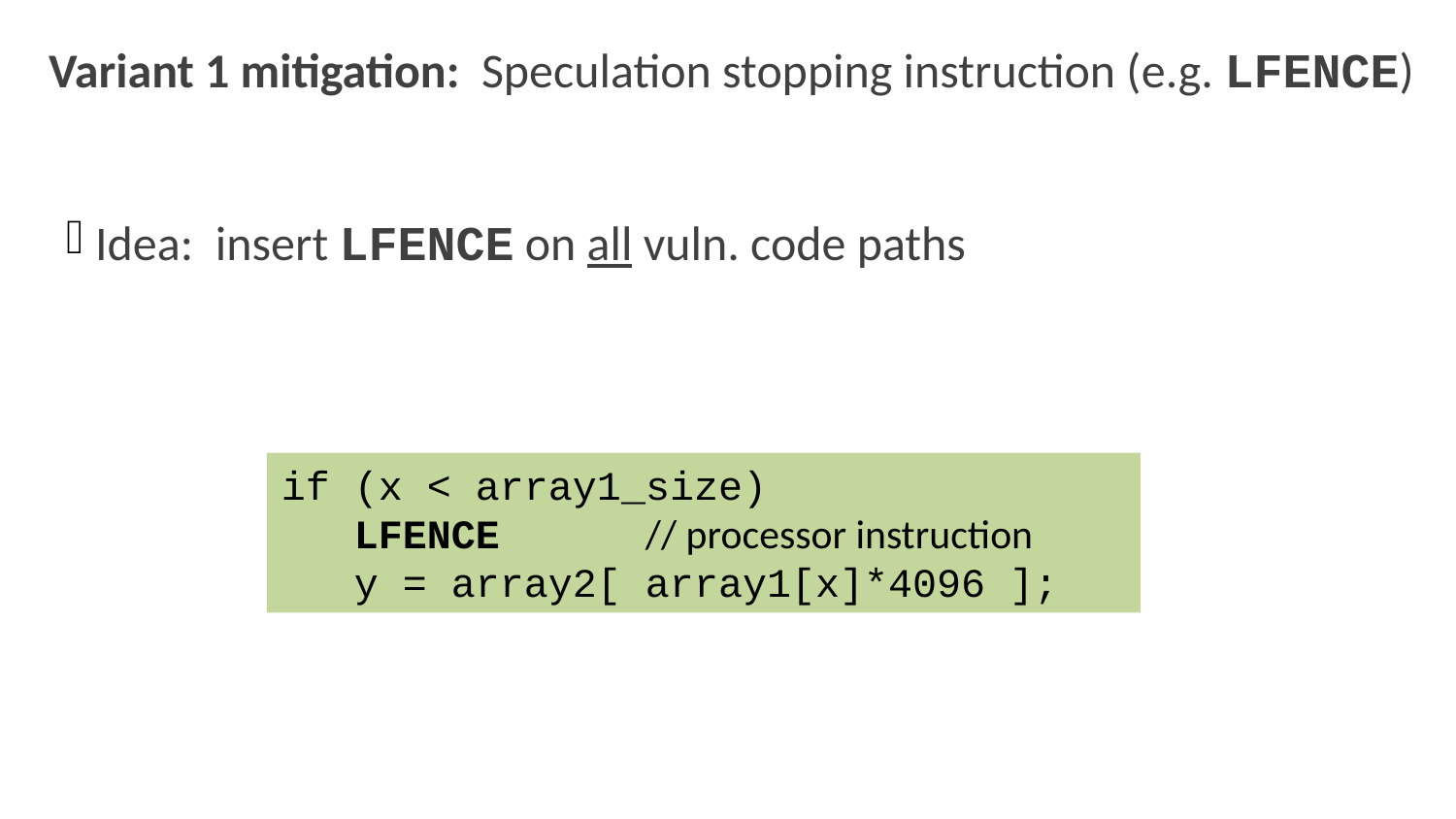

Variant 1 mitigation:  Speculation stopping instruction (e.g. LFENCE)

Idea:  insert LFENCE on all vuln. code paths
if (x < array1_size)
   LFENCE      // processor instruction
   y = array2[ array1[x]*4096 ];